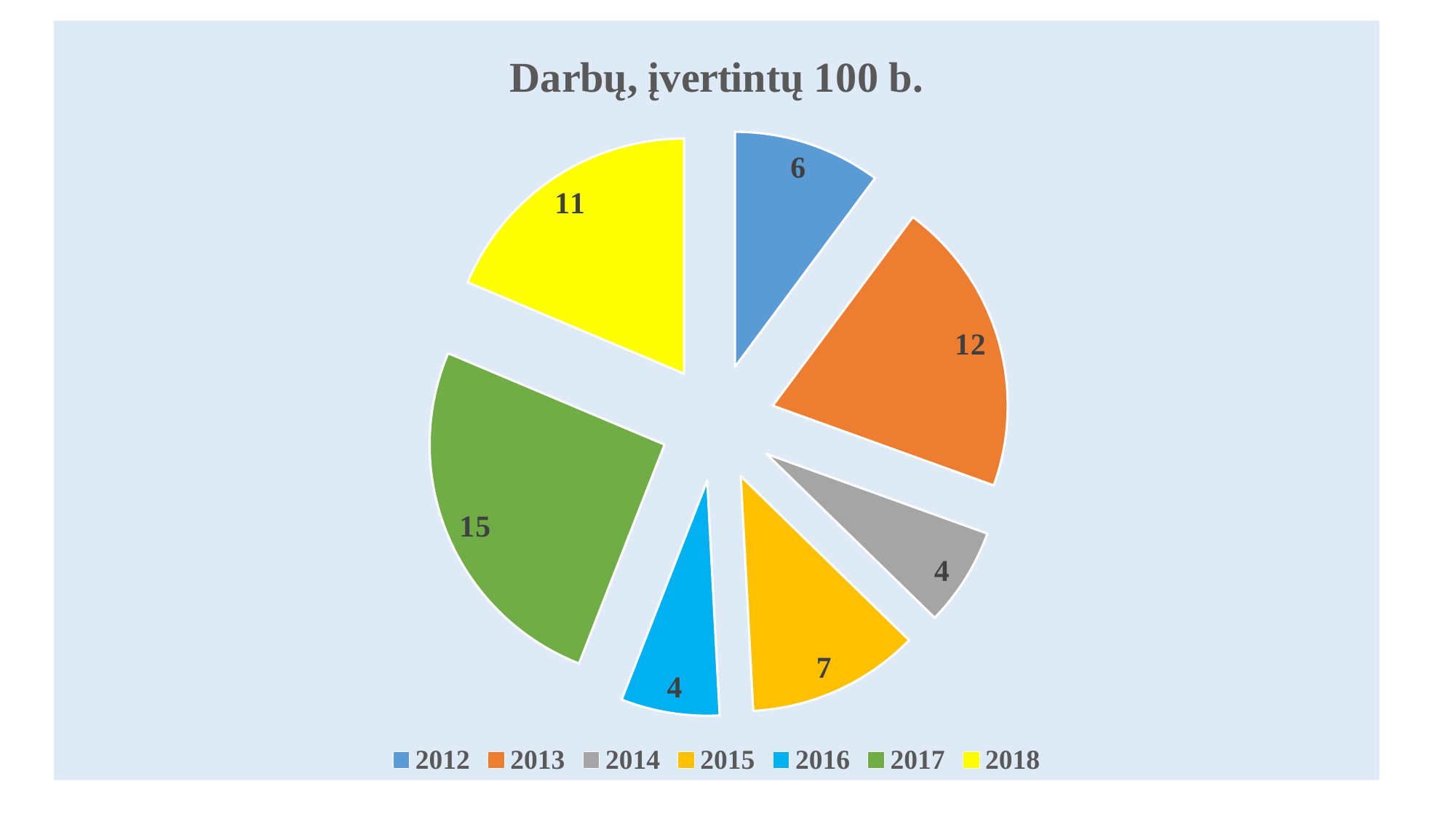

### Chart:

| Category | Darbų, įvertintų 100 b. |
|---|---|
| 2012 | 6.0 |
| 2013 | 12.0 |
| 2014 | 4.0 |
| 2015 | 7.0 |
| 2016 | 4.0 |
| 2017 | 15.0 |
| 2018 | 11.0 |